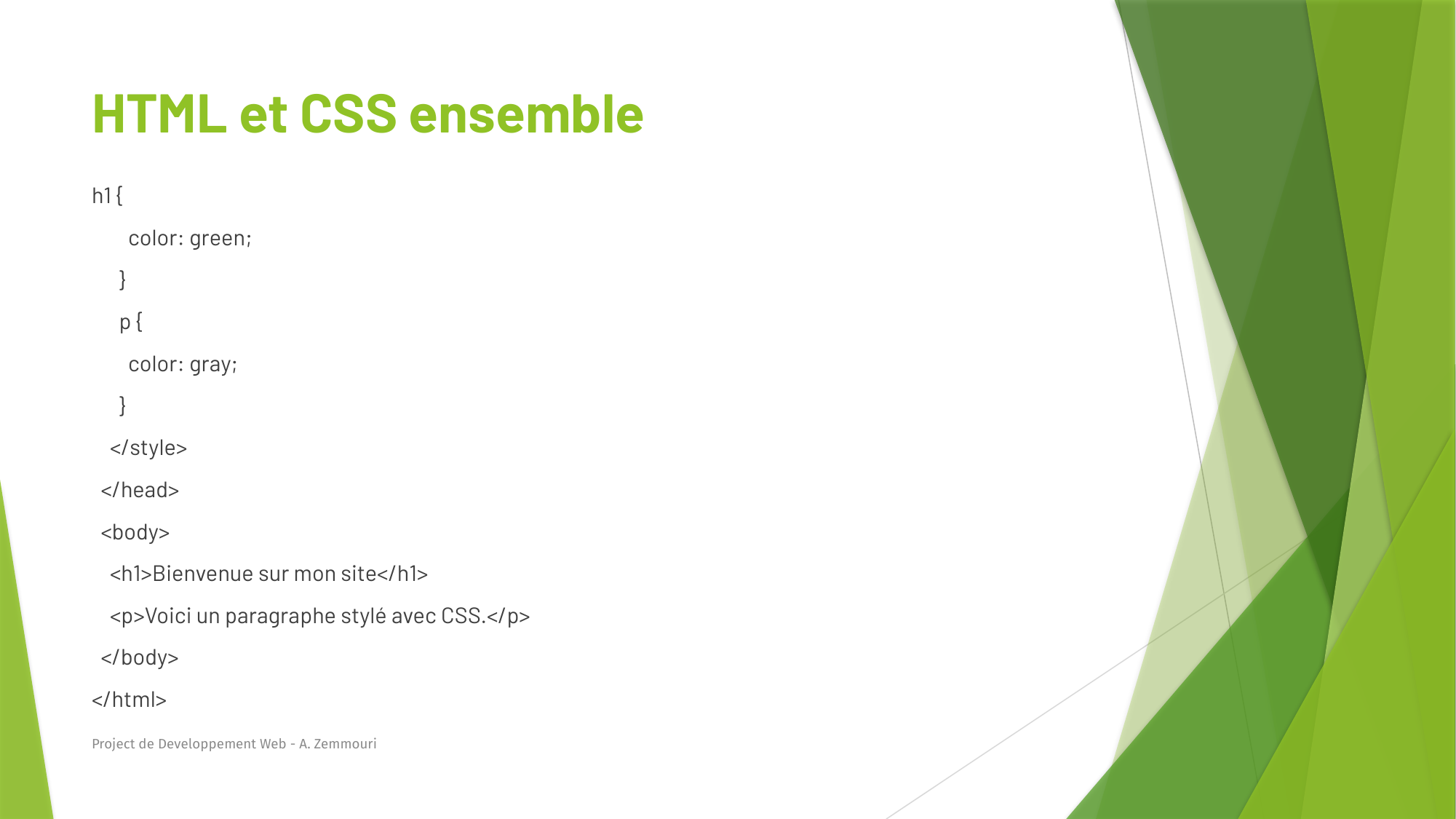

# HTML et CSS ensemble
h1 {
        color: green;
      }
      p {
        color: gray;
      }
    </style>
  </head>
  <body>
    <h1>Bienvenue sur mon site</h1>
    <p>Voici un paragraphe stylé avec CSS.</p>
  </body>
</html>

Project de Developpement Web - A. Zemmouri